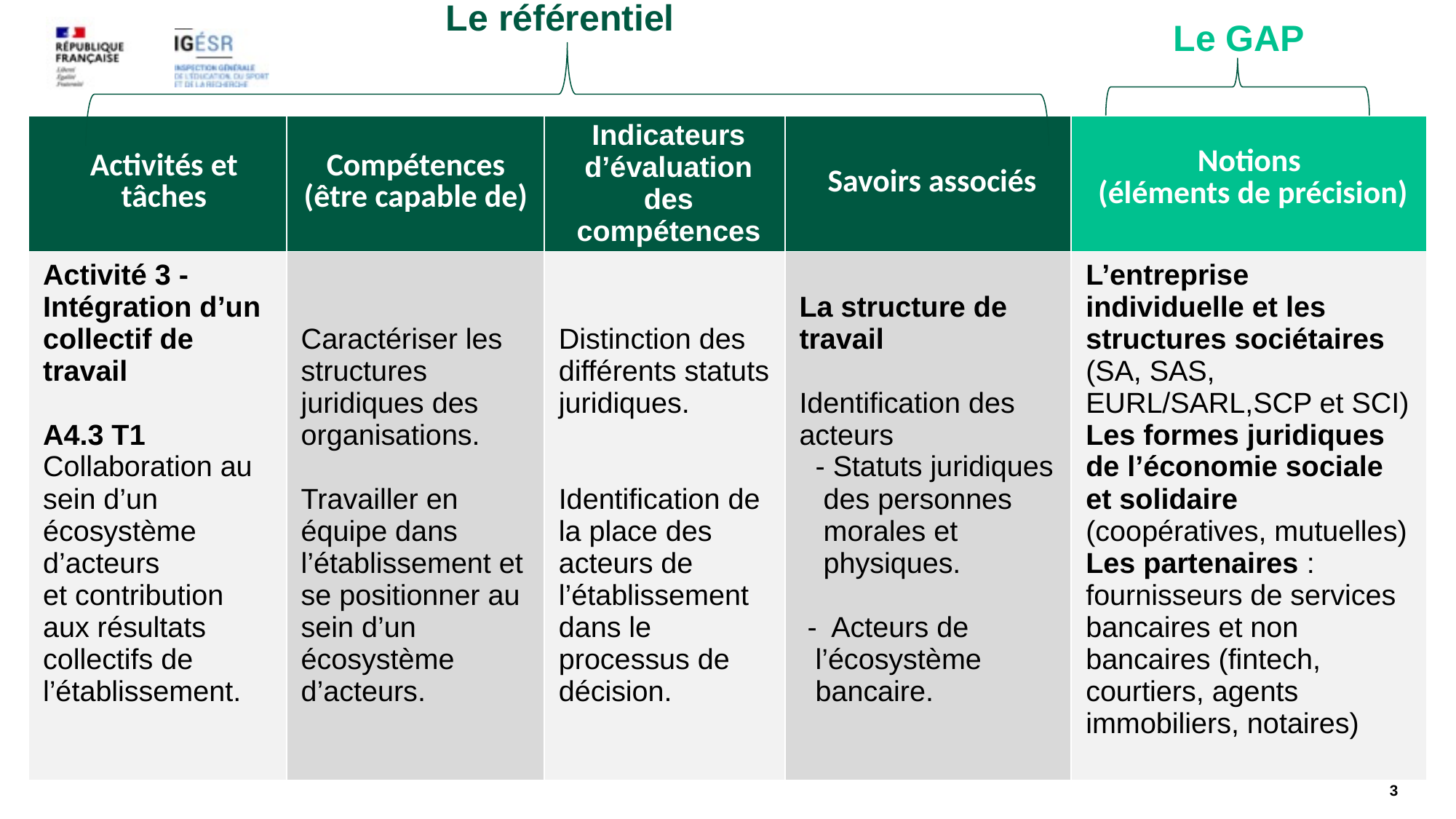

Le référentiel
Le GAP
| Activités et tâches | Compétences (être capable de) | Indicateurs d’évaluation des compétences | Savoirs associés | Notions (éléments de précision) |
| --- | --- | --- | --- | --- |
| Activité 3 -Intégration d’un collectif de travail   A4.3 T1 Collaboration au sein d’un écosystème d’acteurs et contribution aux résultats collectifs de l’établissement. | Caractériser les structures juridiques des organisations. Travailler en équipe dans l’établissement et se positionner au sein d’un écosystème d’acteurs. | Distinction des différents statuts juridiques.   Identification de la place des acteurs de l’établissement dans le processus de décision. | La structure de travail   Identification des acteurs - Statuts juridiques des personnes morales et physiques. - Acteurs de l’écosystème bancaire. | L’entreprise individuelle et les structures sociétaires (SA, SAS, EURL/SARL,SCP et SCI) Les formes juridiques de l’économie sociale et solidaire (coopératives, mutuelles) Les partenaires : fournisseurs de services bancaires et non bancaires (fintech, courtiers, agents immobiliers, notaires) |
3